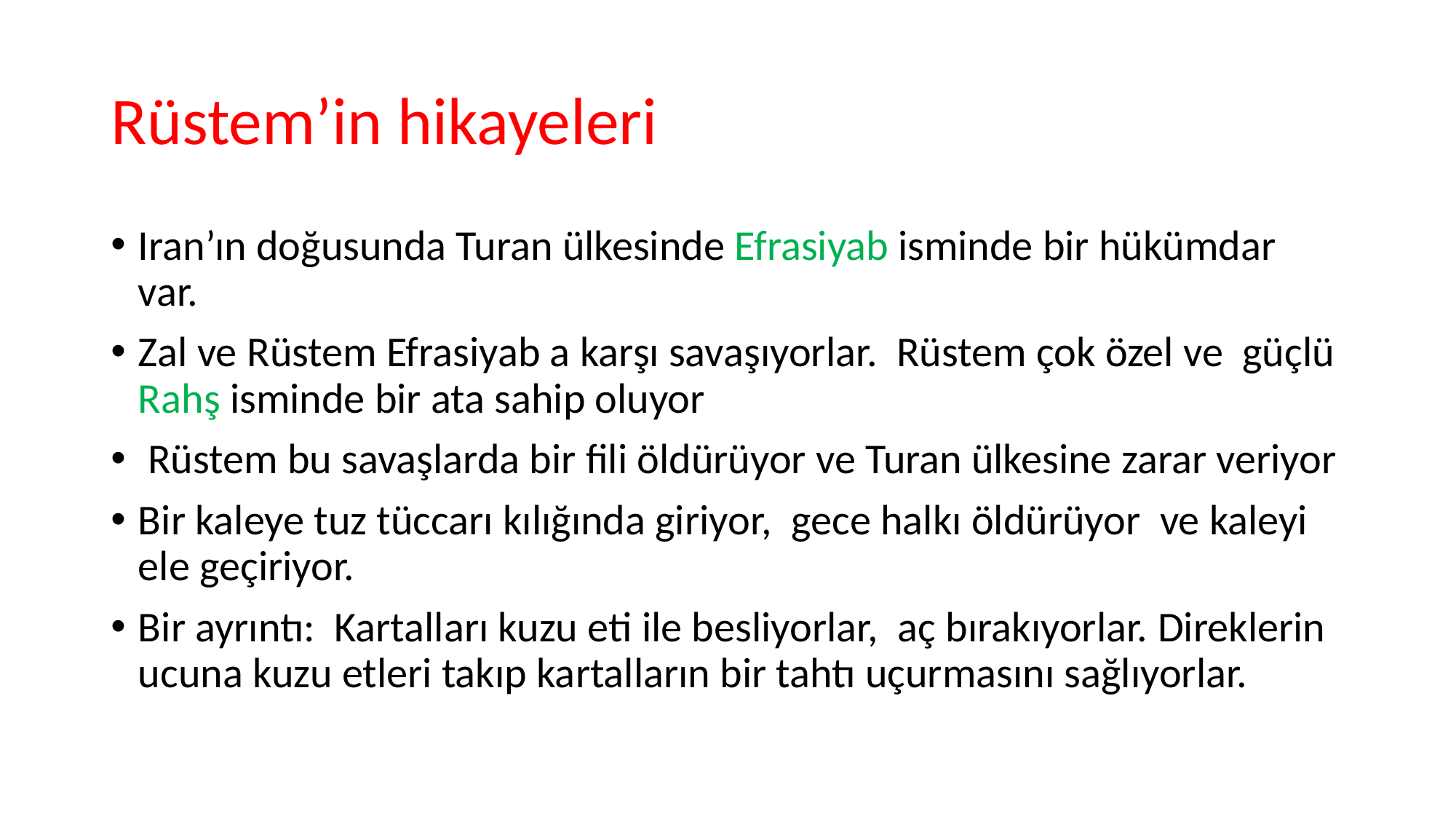

# Rüstem’in hikayeleri
Iran’ın doğusunda Turan ülkesinde Efrasiyab isminde bir hükümdar var.
Zal ve Rüstem Efrasiyab a karşı savaşıyorlar.  Rüstem çok özel ve  güçlü Rahş isminde bir ata sahip oluyor
 Rüstem bu savaşlarda bir fili öldürüyor ve Turan ülkesine zarar veriyor
Bir kaleye tuz tüccarı kılığında giriyor,  gece halkı öldürüyor  ve kaleyi ele geçiriyor.
Bir ayrıntı:  Kartalları kuzu eti ile besliyorlar,  aç bırakıyorlar. Direklerin ucuna kuzu etleri takıp kartalların bir tahtı uçurmasını sağlıyorlar.